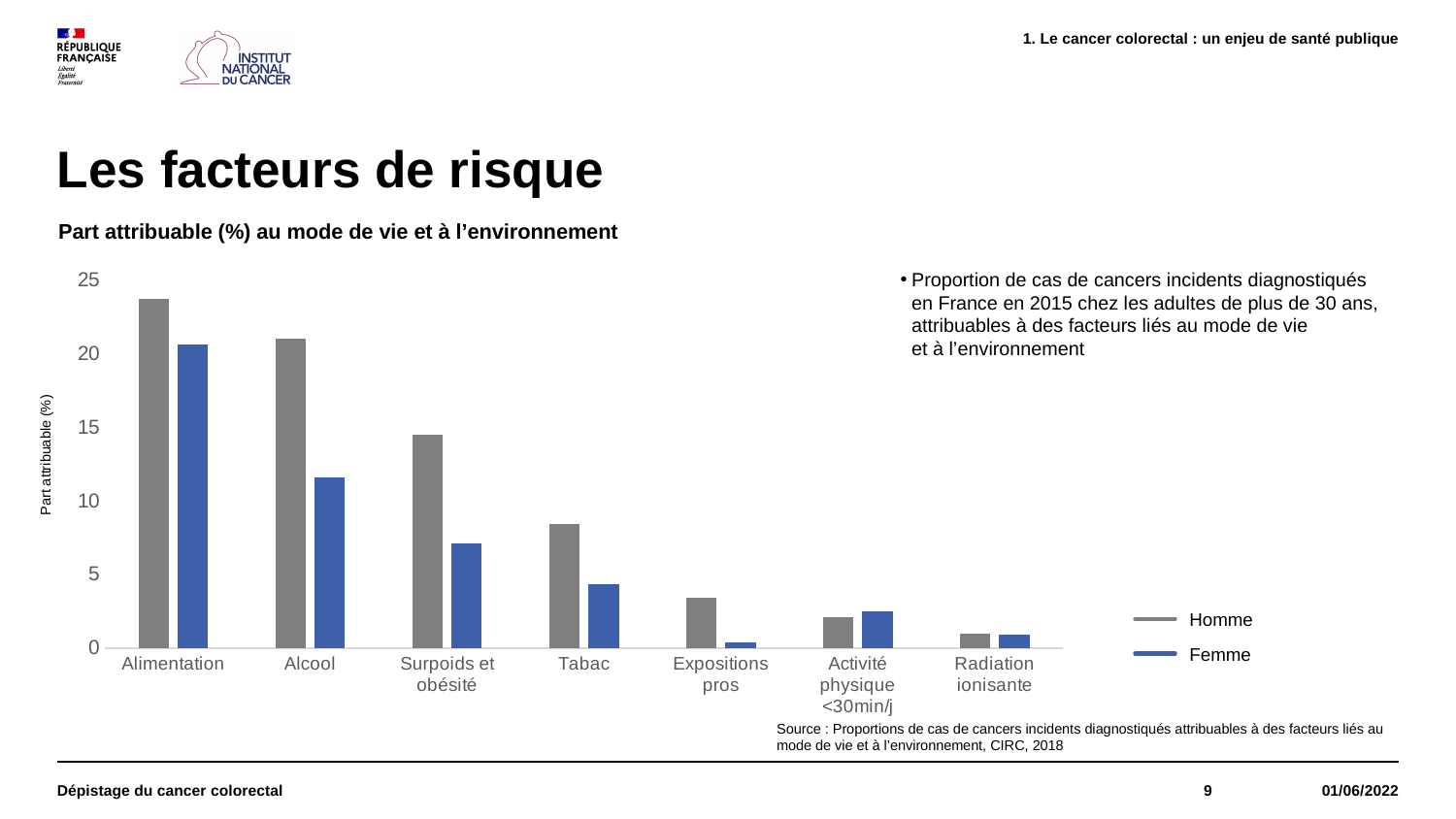

Le cancer colorectal : un enjeu de santé publique
# Les facteurs de risque
Part attribuable (%) au mode de vie et à l’environnement

### Chart

| Category | Homme | Femme |
|---|---|---|
| Alimentation | 23.7 | 20.6 |
| Alcool | 21.0 | 11.6 |
| Surpoids et obésité | 14.5 | 7.1 |
| Tabac | 8.4 | 4.3 |
| Expositions pros | 3.4 | 0.4 |
| Activité physique <30min/j | 2.1 | 2.5 |
| Radiation ionisante | 1.0 | 0.9 |
Proportion de cas de cancers incidents diagnostiqués
en France en 2015 chez les adultes de plus de 30 ans, attribuables à des facteurs liés au mode de vie
et à l’environnement

Part attribuable (%)
Homme
Femme
Source : Proportions de cas de cancers incidents diagnostiqués attribuables à des facteurs liés au mode de vie et à l’environnement, CIRC, 2018
Dépistage du cancer colorectal
9
01/06/2022